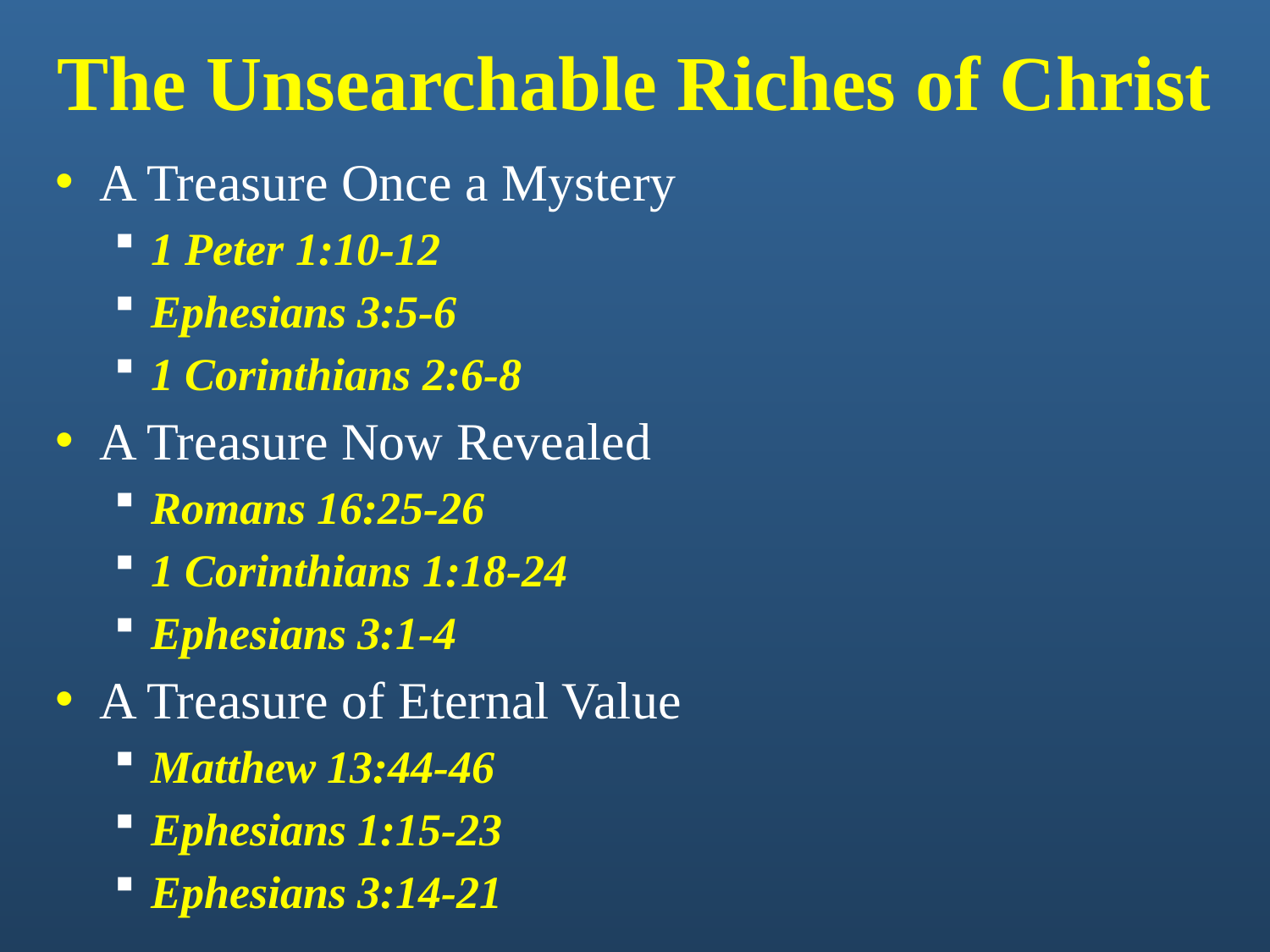

# The Unsearchable Riches of Christ
A Treasure Once a Mystery
1 Peter 1:10-12
Ephesians 3:5-6
1 Corinthians 2:6-8
A Treasure Now Revealed
Romans 16:25-26
1 Corinthians 1:18-24
Ephesians 3:1-4
A Treasure of Eternal Value
Matthew 13:44-46
Ephesians 1:15-23
Ephesians 3:14-21